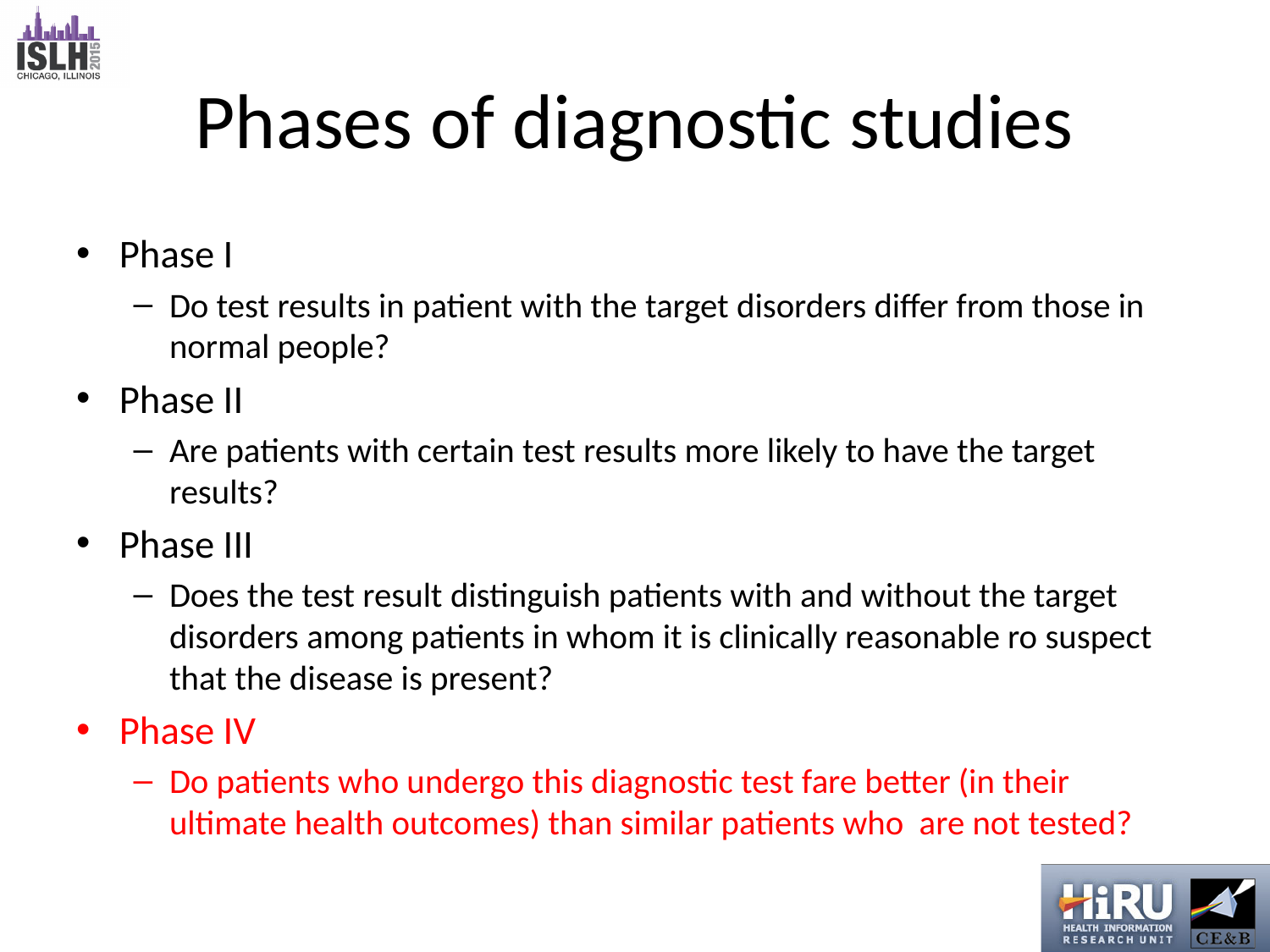

# Phases of diagnostic studies
Phase I
Do test results in patient with the target disorders differ from those in normal people?
Phase II
Are patients with certain test results more likely to have the target results?
Phase III
Does the test result distinguish patients with and without the target disorders among patients in whom it is clinically reasonable ro suspect that the disease is present?
Phase IV
Do patients who undergo this diagnostic test fare better (in their ultimate health outcomes) than similar patients who  are not tested?